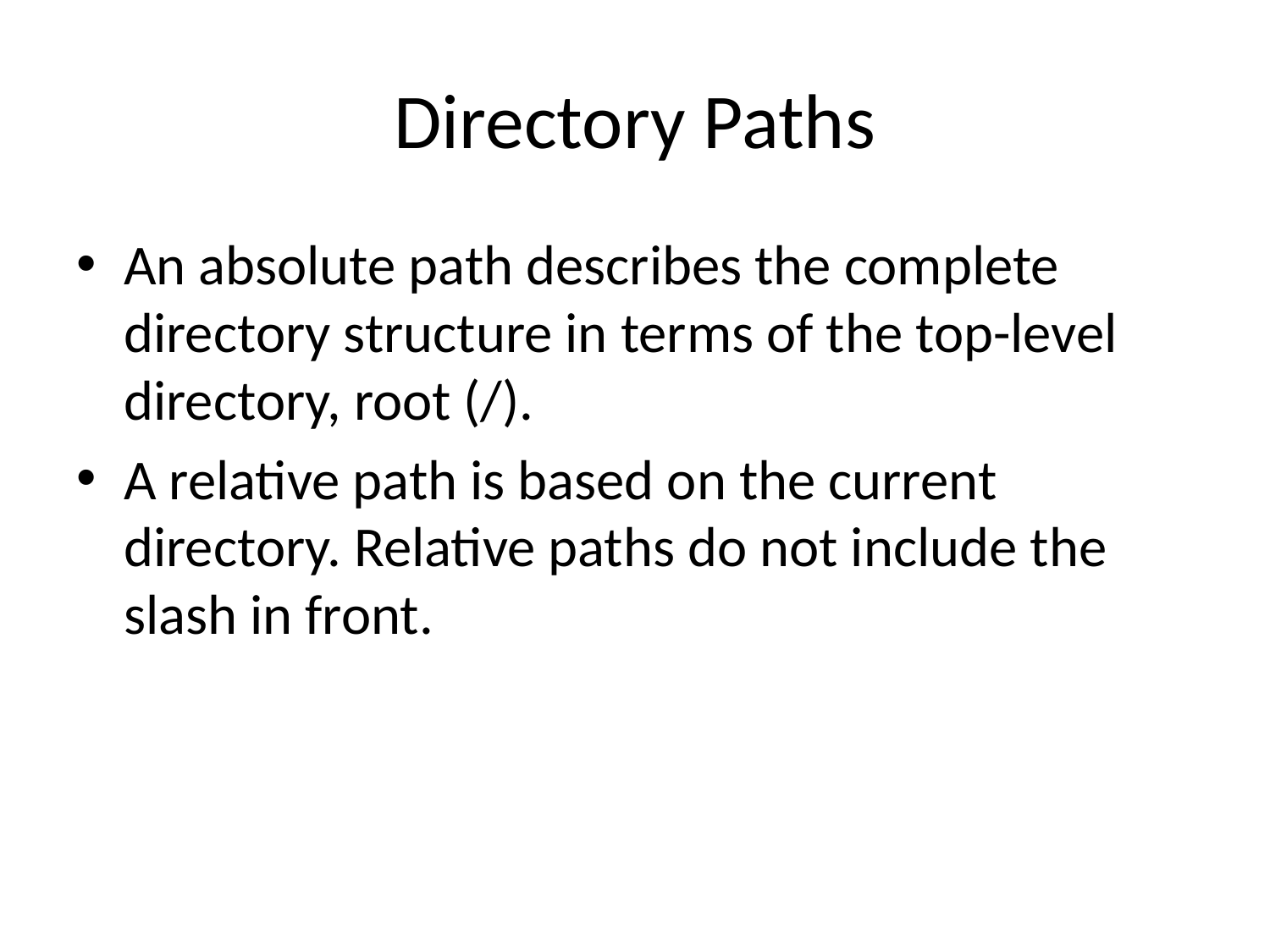

# Directory Paths
An absolute path describes the complete directory structure in terms of the top-level directory, root (/).
A relative path is based on the current directory. Relative paths do not include the slash in front.